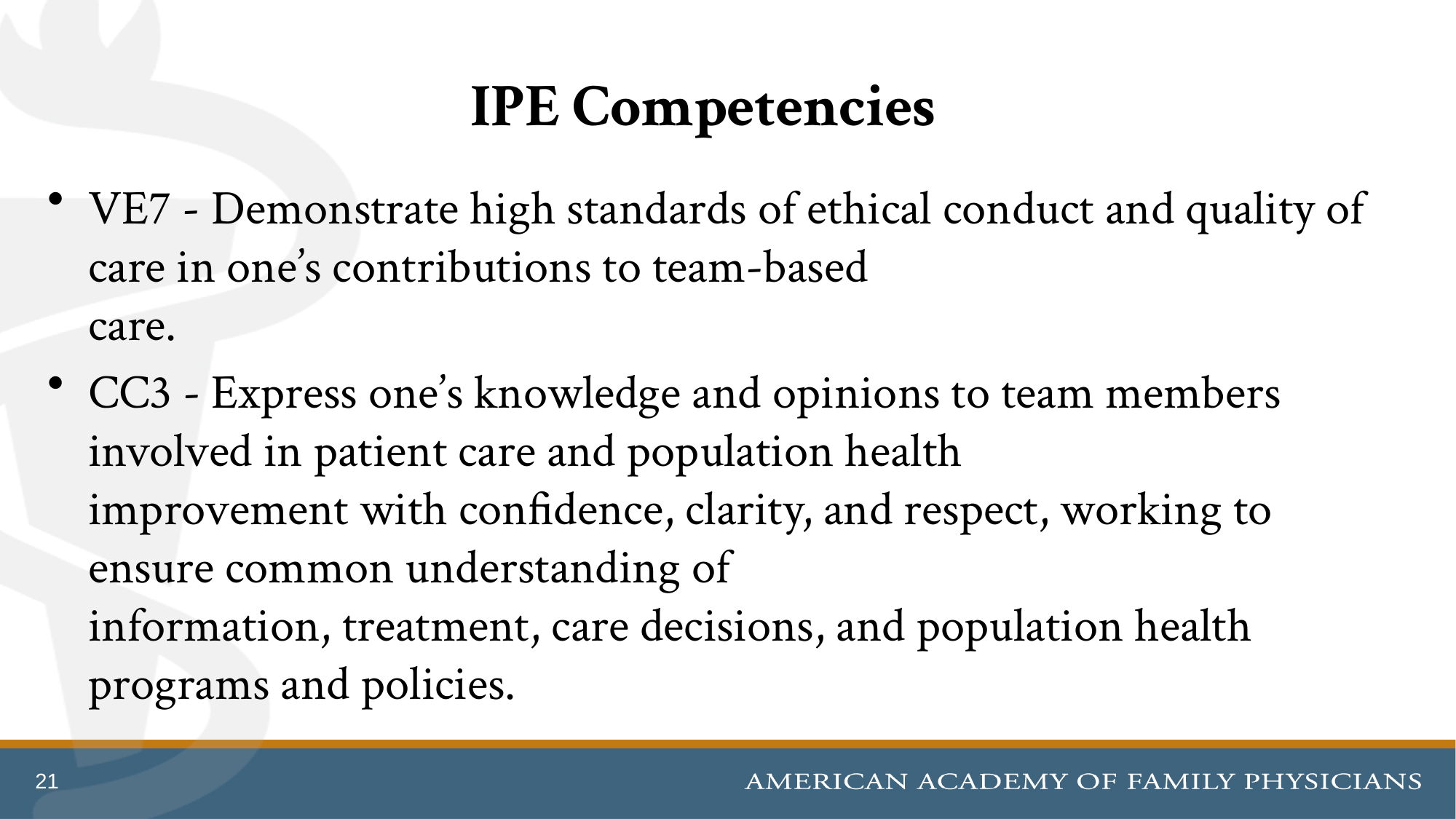

# IPE Competencies
VE7 - Demonstrate high standards of ethical conduct and quality of care in one’s contributions to team-based
care.
CC3 - Express one’s knowledge and opinions to team members involved in patient care and population health
improvement with confidence, clarity, and respect, working to ensure common understanding of
information, treatment, care decisions, and population health programs and policies.

21